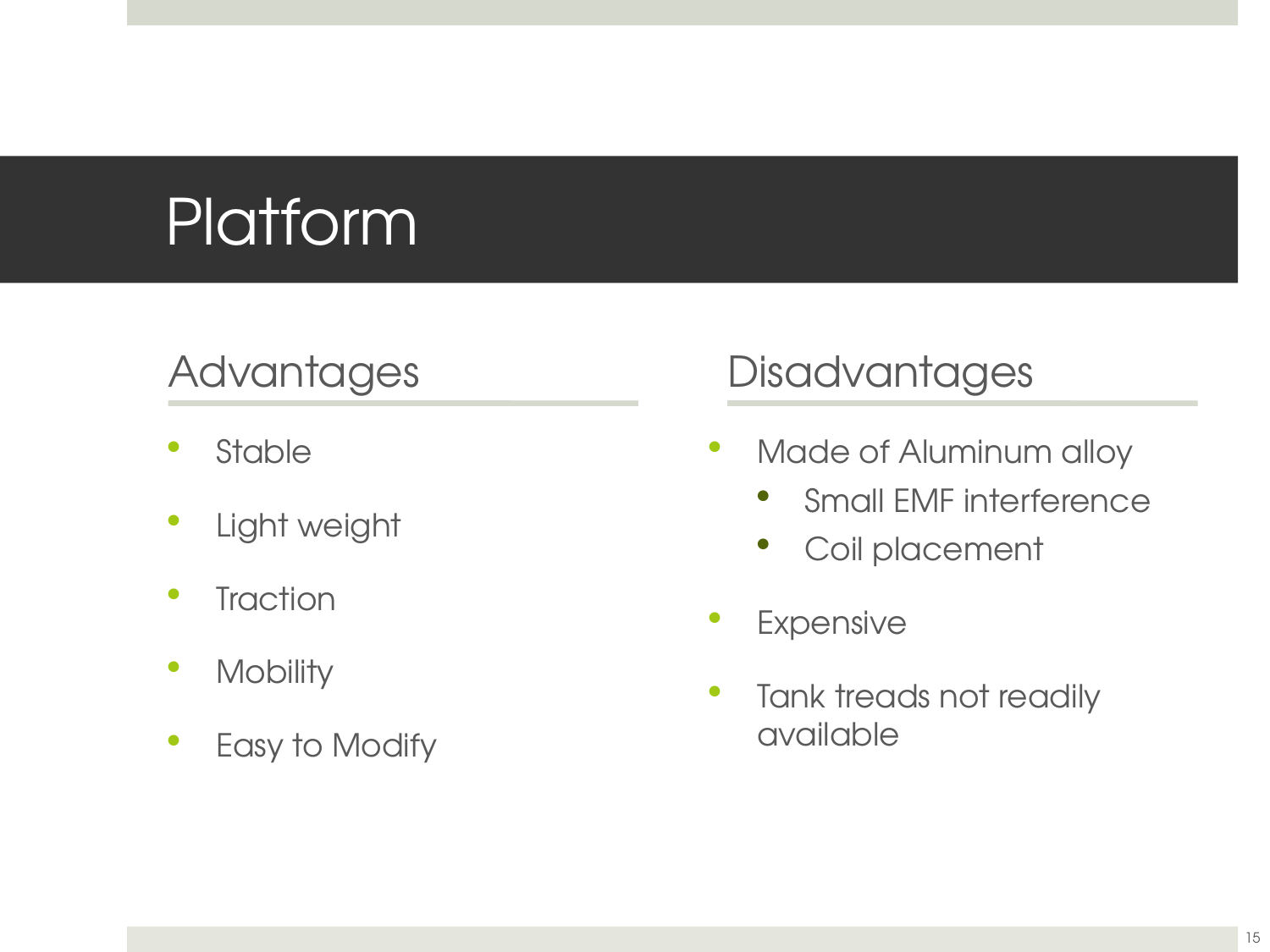

# Platform
Advantages
Disadvantages
Stable
Light weight
Traction
Mobility
Easy to Modify

Made of Aluminum alloy
Small EMF interference
Coil placement
Expensive
Tank treads not readily available
15